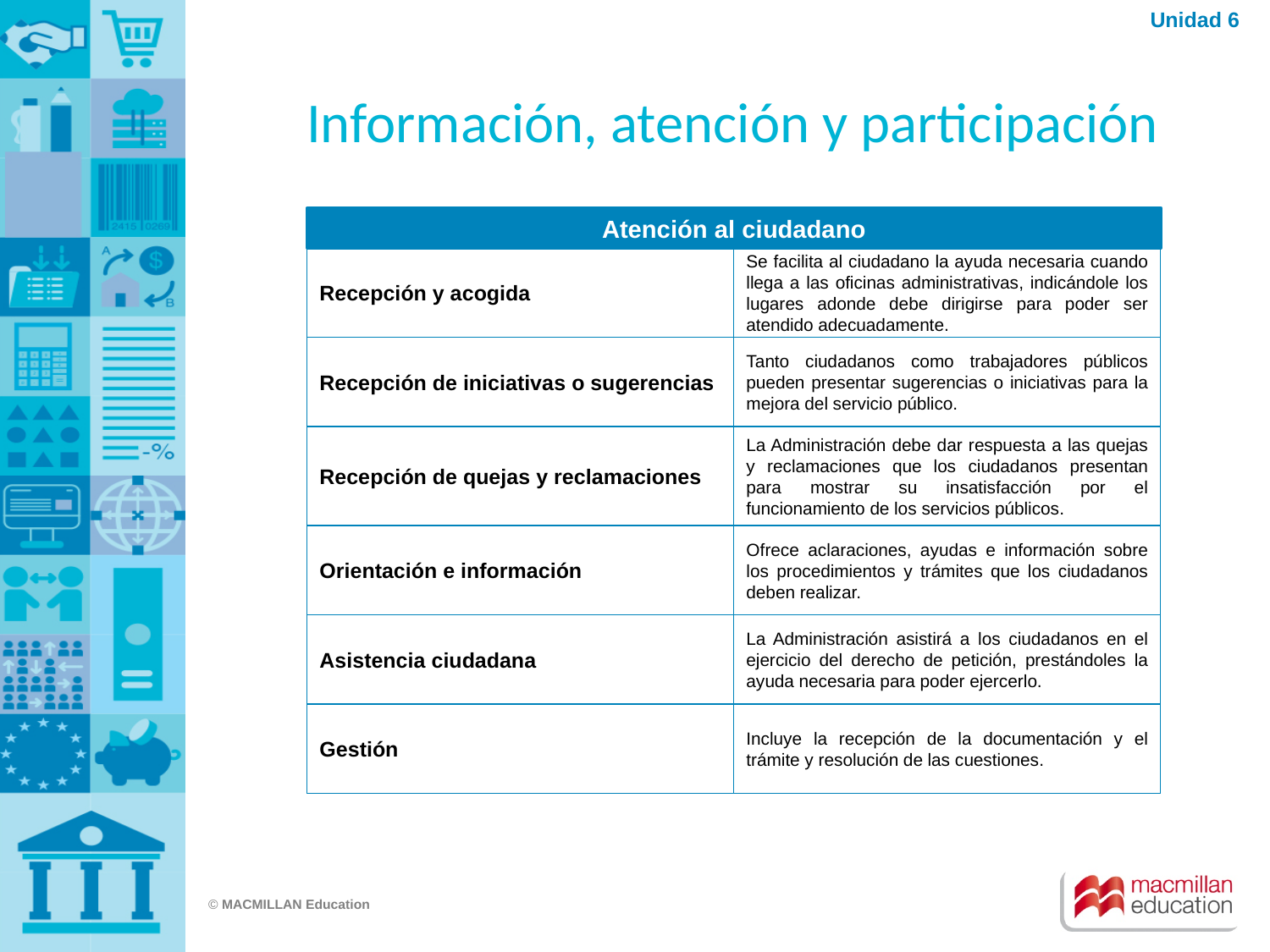

Unidad 6
# Información, atención y participación
Atención al ciudadano
Recepción y acogida
Se facilita al ciudadano la ayuda necesaria cuando llega a las oficinas administrativas, indicándole los lugares adonde debe dirigirse para poder ser atendido adecuadamente.
Recepción de iniciativas o sugerencias
Tanto ciudadanos como trabajadores públicos pueden presentar sugerencias o iniciativas para la mejora del servicio público.
Recepción de quejas y reclamaciones
La Administración debe dar respuesta a las quejas y reclamaciones que los ciudadanos presentan para mostrar su insatisfacción por el funcionamiento de los servicios públicos.
Orientación e información
Ofrece aclaraciones, ayudas e información sobre los procedimientos y trámites que los ciudadanos deben realizar.
Asistencia ciudadana
La Administración asistirá a los ciudadanos en el ejercicio del derecho de petición, prestándoles la ayuda necesaria para poder ejercerlo.
Gestión
Incluye la recepción de la documentación y el trámite y resolución de las cuestiones.